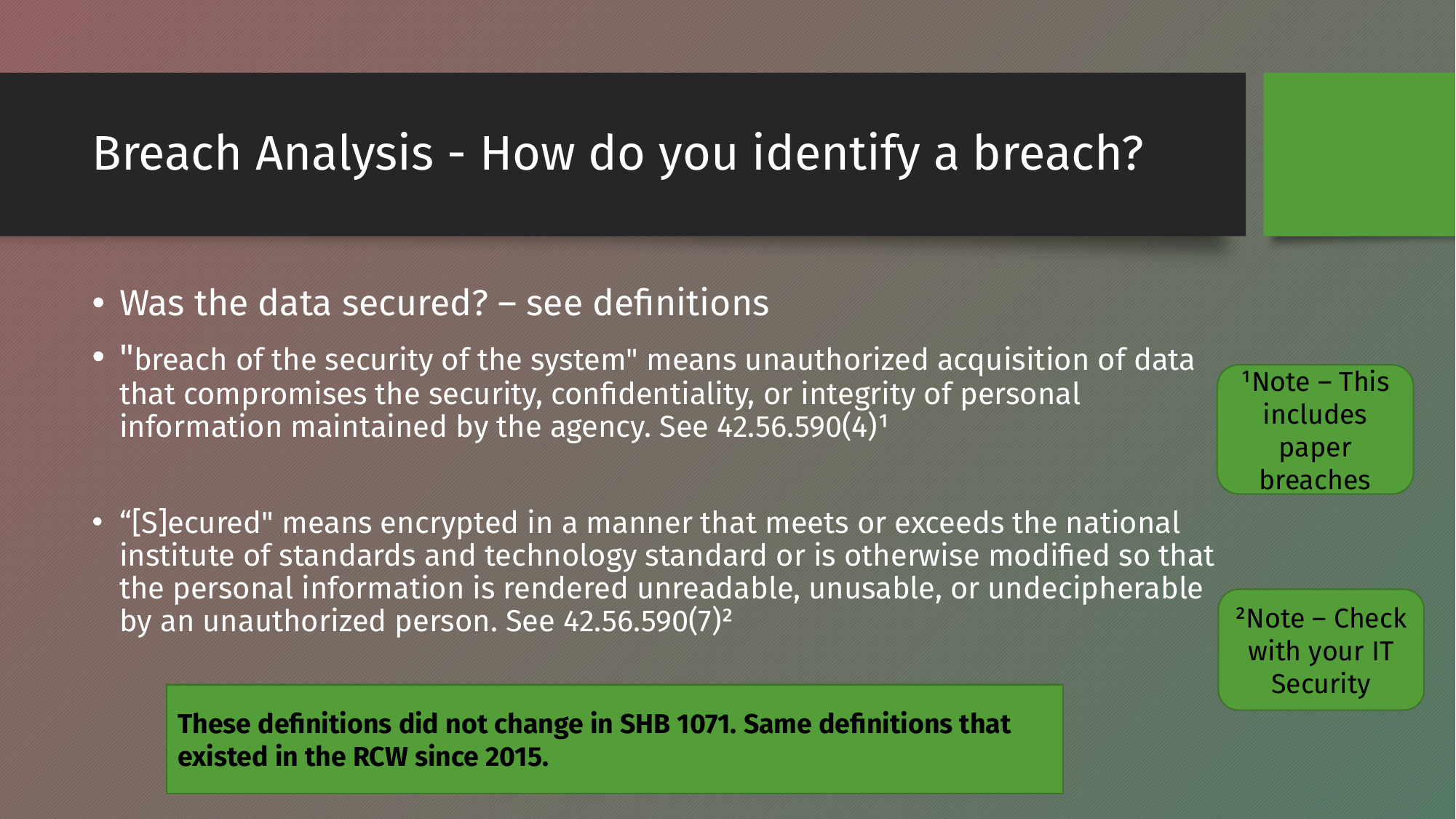

# Breach Analysis - How do you identify a breach?
Was the data secured? – see definitions
"breach of the security of the system" means unauthorized acquisition of data that compromises the security, confidentiality, or integrity of personal information maintained by the agency. See 42.56.590(4)¹

“[S]ecured" means encrypted in a manner that meets or exceeds the national institute of standards and technology standard or is otherwise modified so that the personal information is rendered unreadable, unusable, or undecipherable by an unauthorized person. See 42.56.590(7)²

¹Note – This includes paper breaches
²Note – Check with your IT Security
These definitions did not change in SHB 1071. Same definitions that existed in the RCW since 2015.